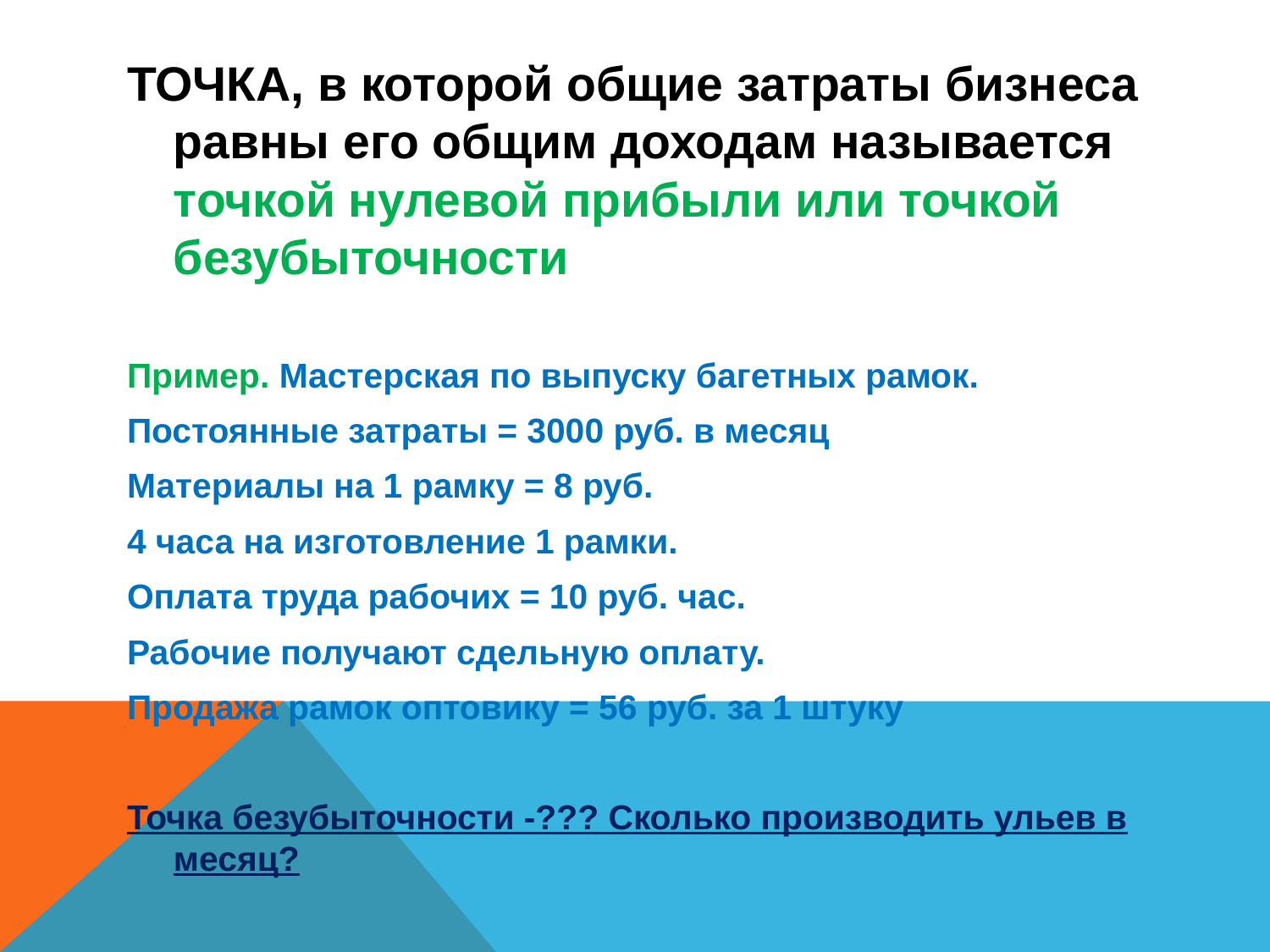

ТОЧКА, в которой общие затраты бизнеса равны его общим доходам называется точкой нулевой прибыли или точкой безубыточности

Пример. Мастерская по выпуску багетных рамок.
Постоянные затраты = 3000 руб. в месяц
Материалы на 1 рамку = 8 руб.
4 часа на изготовление 1 рамки.
Оплата труда рабочих = 10 руб. час.
Рабочие получают сдельную оплату.
Продажа рамок оптовику = 56 руб. за 1 штуку

Точка безубыточности -??? Сколько производить ульев в месяц?